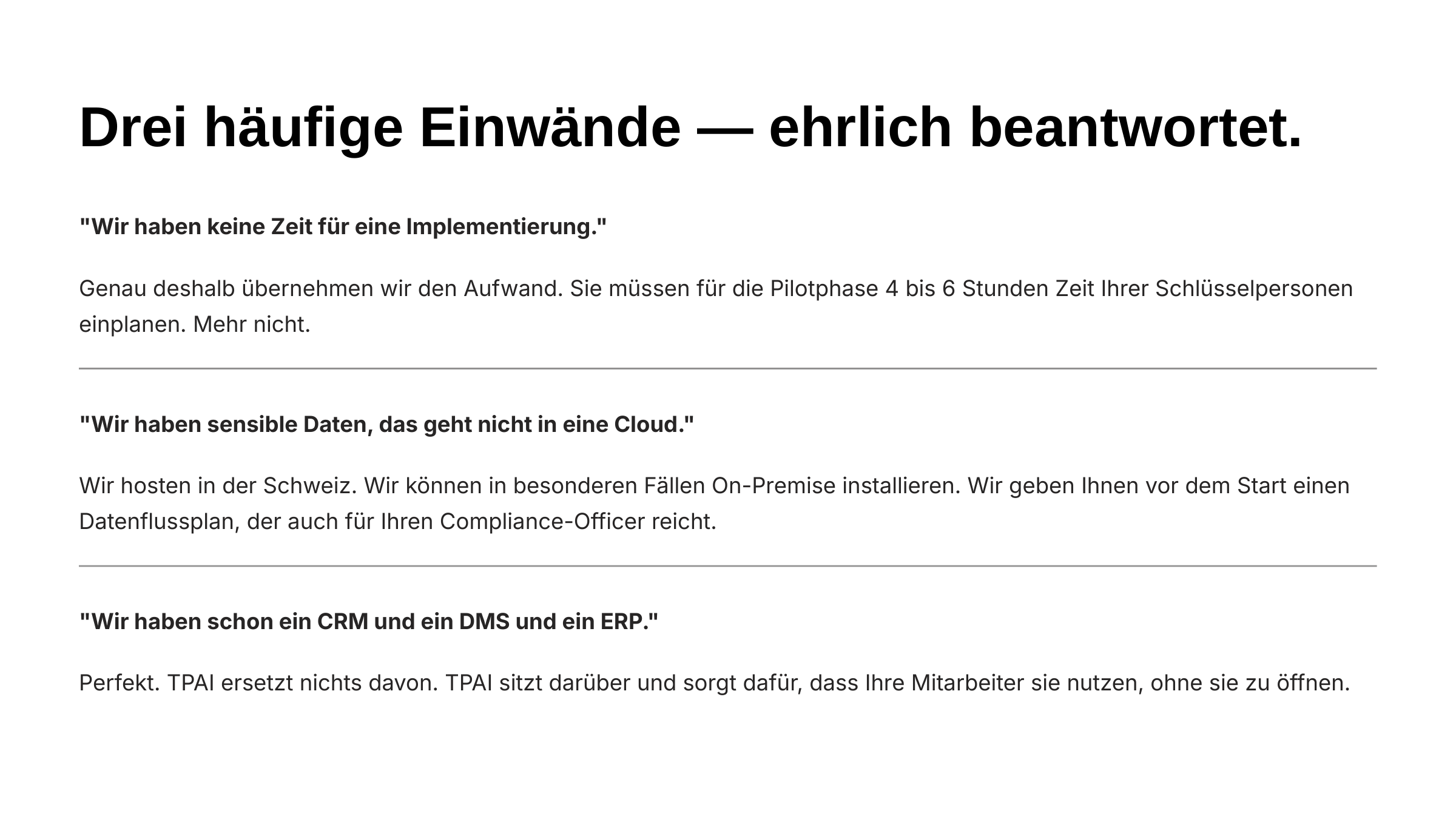

Drei häufige Einwände — ehrlich beantwortet.
"Wir haben keine Zeit für eine Implementierung."
Genau deshalb übernehmen wir den Aufwand. Sie müssen für die Pilotphase 4 bis 6 Stunden Zeit Ihrer Schlüsselpersonen einplanen. Mehr nicht.

"Wir haben sensible Daten, das geht nicht in eine Cloud."
Wir hosten in der Schweiz. Wir können in besonderen Fällen On-Premise installieren. Wir geben Ihnen vor dem Start einen Datenflussplan, der auch für Ihren Compliance-Officer reicht.

"Wir haben schon ein CRM und ein DMS und ein ERP."
Perfekt. TPAI ersetzt nichts davon. TPAI sitzt darüber und sorgt dafür, dass Ihre Mitarbeiter sie nutzen, ohne sie zu öffnen.